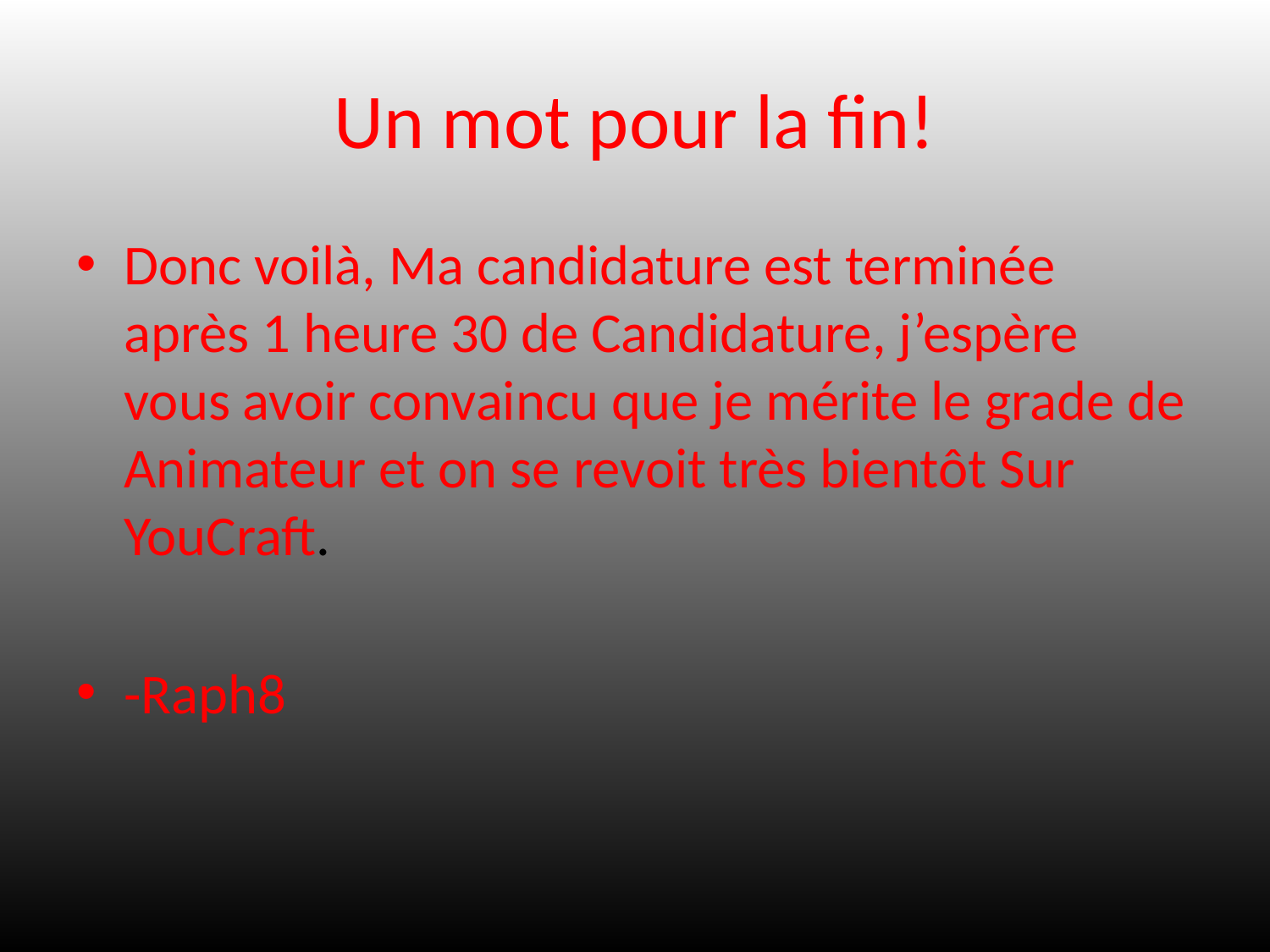

# Un mot pour la fin!
Donc voilà, Ma candidature est terminée après 1 heure 30 de Candidature, j’espère vous avoir convaincu que je mérite le grade de Animateur et on se revoit très bientôt Sur YouCraft.

-Raph8